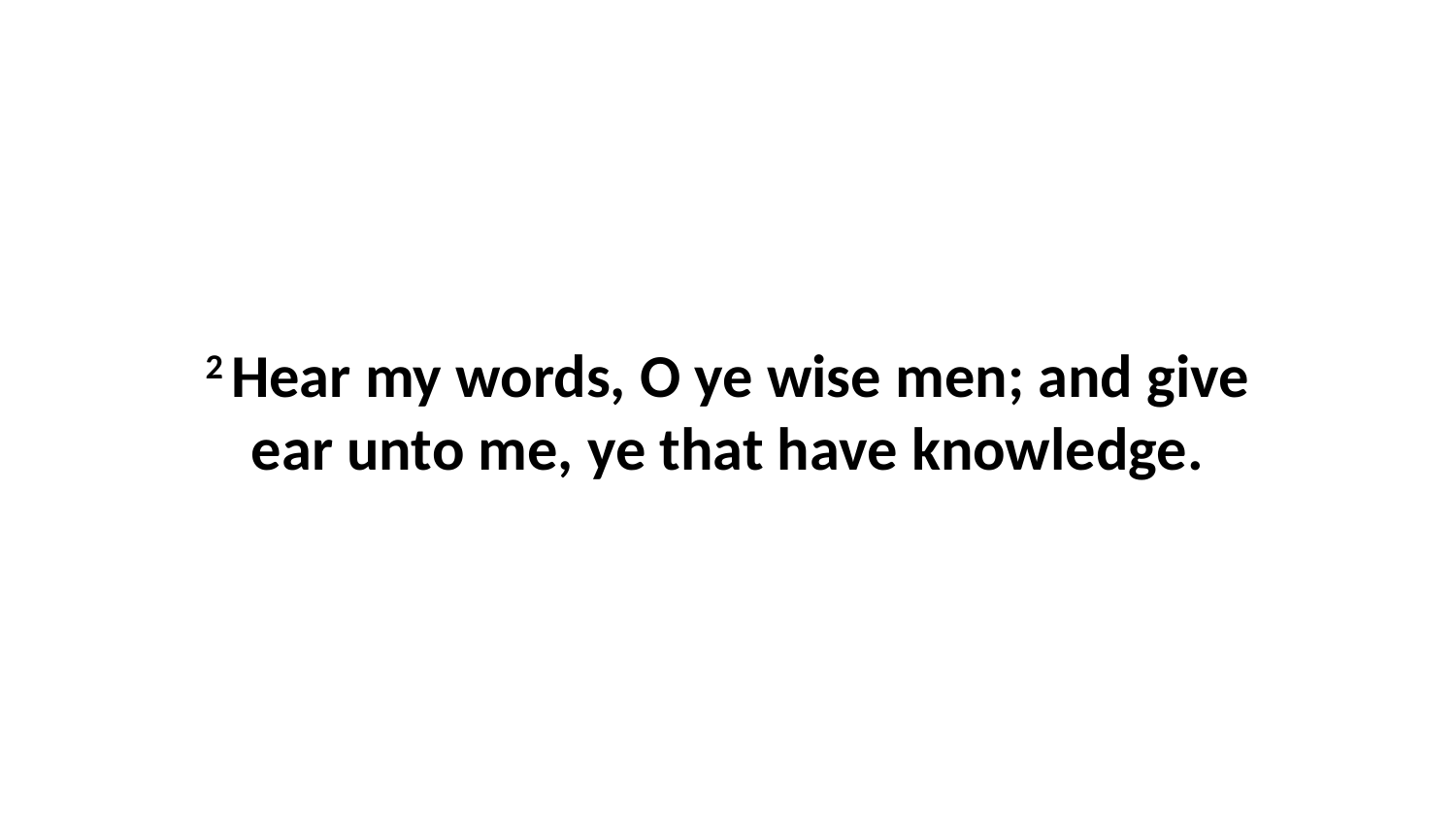

2 Hear my words, O ye wise men; and give ear unto me, ye that have knowledge.